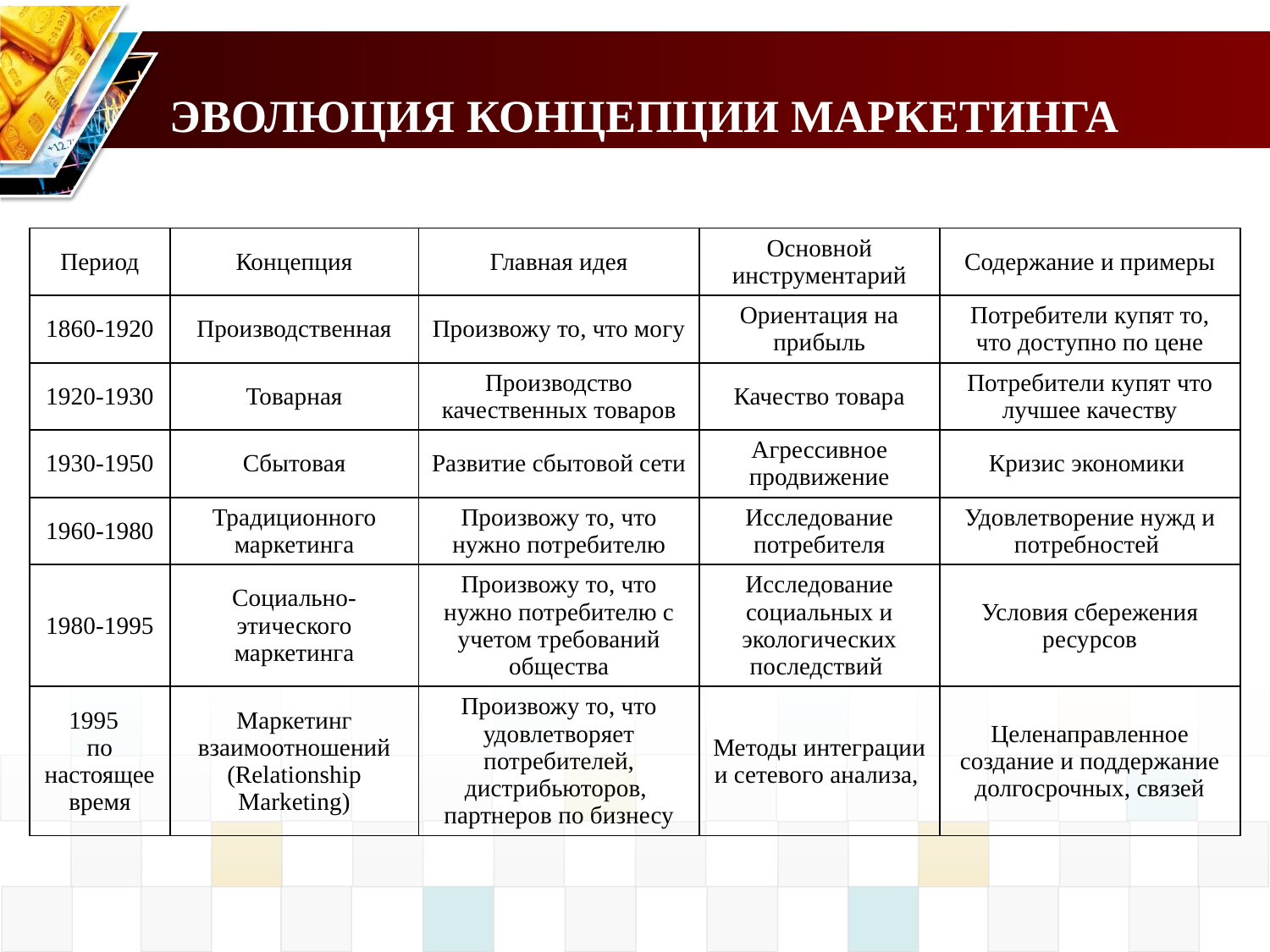

# ЭВОЛЮЦИЯ КОНЦЕПЦИИ МАРКЕТИНГА
| Период | Концепция | Главная идея | Основной инструментарий | Содержание и примеры |
| --- | --- | --- | --- | --- |
| 1860-1920 | Производственная | Произвожу то, что могу | Ориентация на прибыль | Потребители купят то, что доступно по цене |
| 1920-1930 | Товарная | Производство качественных товаров | Качество товара | Потребители купят что лучшее качеству |
| 1930-1950 | Сбытовая | Развитие сбытовой сети | Агрессивное продвижение | Кризис экономики |
| 1960-1980 | Традиционного маркетинга | Произвожу то, что нужно потребителю | Исследование потребителя | Удовлетворение нужд и потребностей |
| 1980-1995 | Социально-этического маркетинга | Произвожу то, что нужно потребителю с учетом требований общества | Исследование социальных и экологических последствий | Условия сбережения ресурсов |
| 1995 по настоящее время | Маркетинг взаимоотношений (Relationship Marketing) | Произвожу то, что удовлетворяет потребителей, дистрибьюторов, партнеров по бизнесу | Методы интеграции и сетевого анализа, | Целенаправленное создание и поддержание долгосрочных, связей |